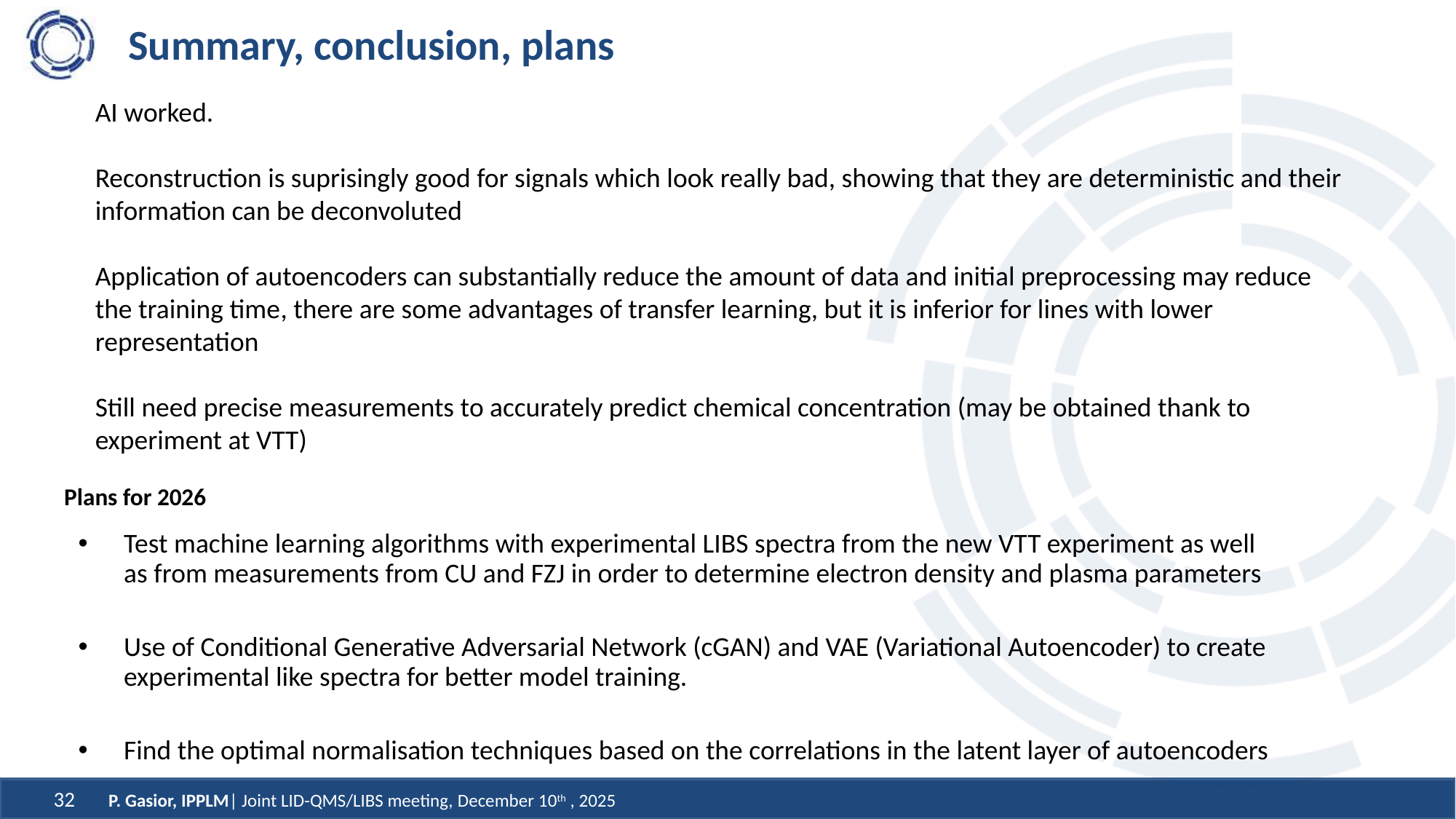

# Summary, conclusion, plans
AI worked.

Reconstruction is suprisingly good for signals which look really bad, showing that they are deterministic and their information can be deconvoluted

Application of autoencoders can substantially reduce the amount of data and initial preprocessing may reduce the training time, there are some advantages of transfer learning, but it is inferior for lines with lower representation

Still need precise measurements to accurately predict chemical concentration (may be obtained thank to experiment at VTT)
Plans for 2026
Test machine learning algorithms with experimental LIBS spectra from the new VTT experiment as well as from measurements from CU and FZJ in order to determine electron density and plasma parameters

Use of Conditional Generative Adversarial Network (cGAN) and VAE (Variational Autoencoder) to create experimental like spectra for better model training.

Find the optimal normalisation techniques based on the correlations in the latent layer of autoencoders

P. Gasior, IPPLM| Joint LID-QMS/LIBS meeting, December 10th , 2025
32